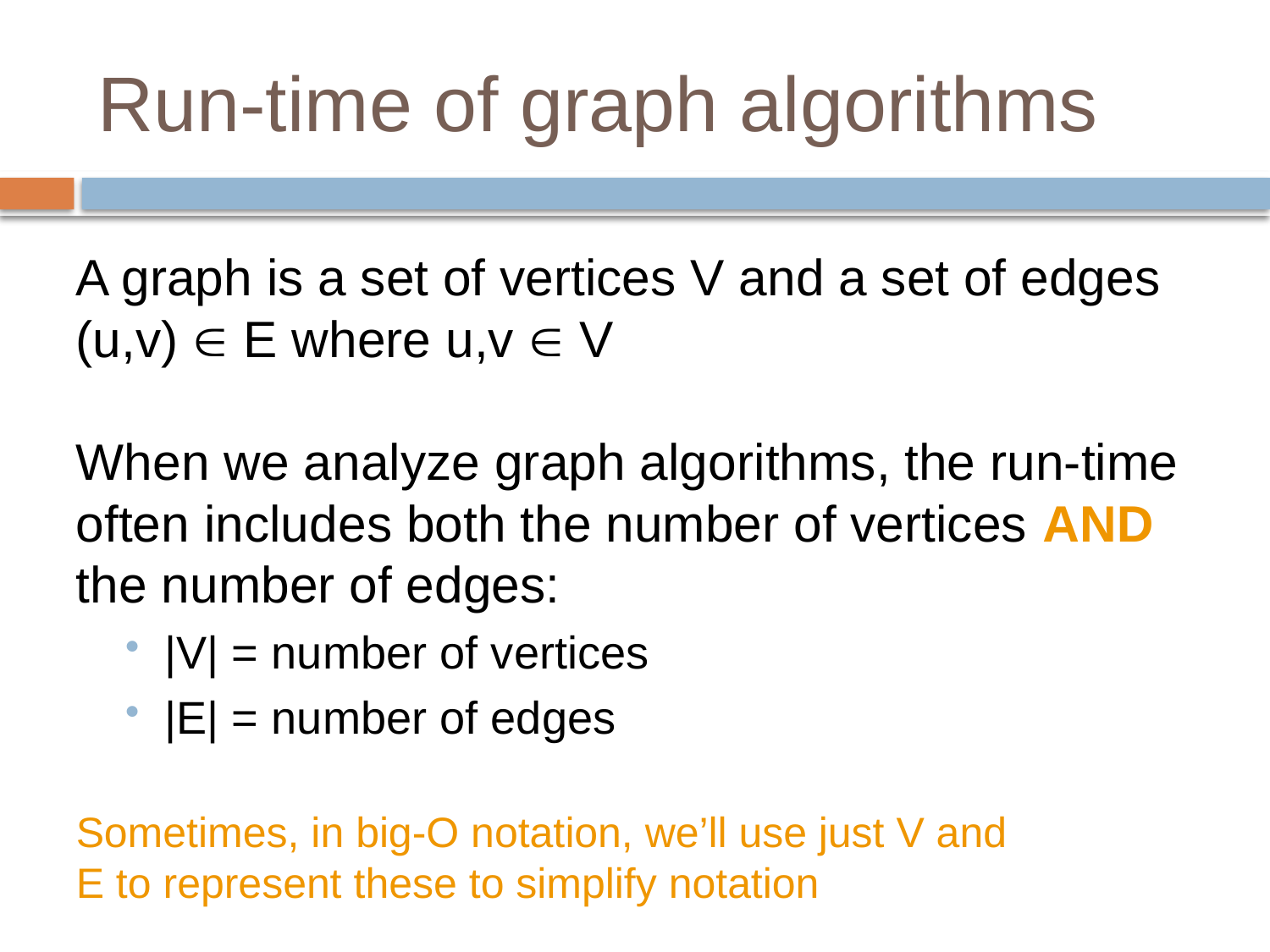

# Run-time of graph algorithms
A graph is a set of vertices V and a set of edges
(u,v) ∈ E where u,v ∈ V
When we analyze graph algorithms, the run-time often includes both the number of vertices AND the number of edges:
|V| = number of vertices
|E| = number of edges
Sometimes, in big-O notation, we’ll use just V and E to represent these to simplify notation